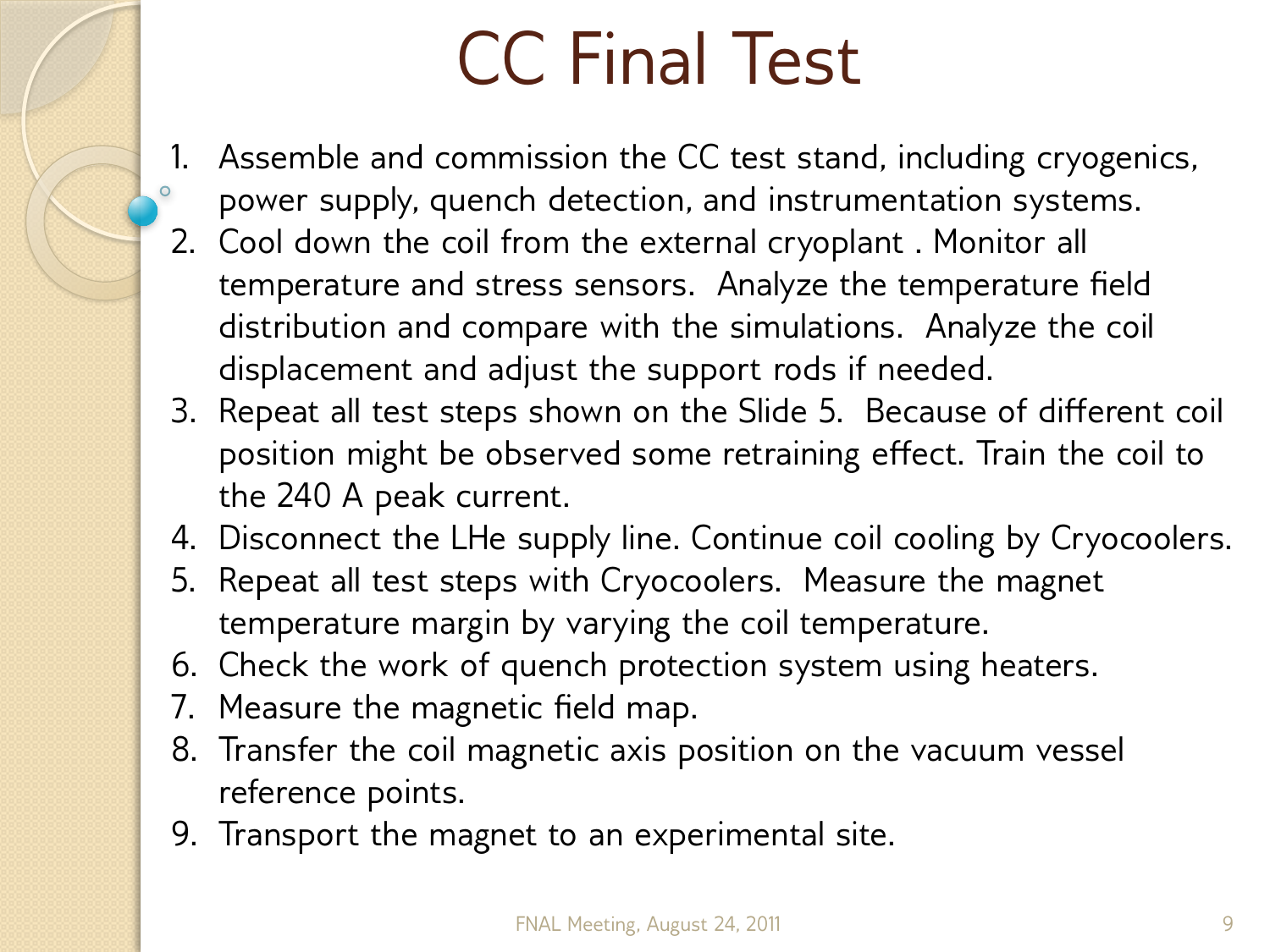

# CC Final Test
Assemble and commission the CC test stand, including cryogenics, power supply, quench detection, and instrumentation systems.
Cool down the coil from the external cryoplant . Monitor all temperature and stress sensors.  Analyze the temperature field distribution and compare with the simulations.  Analyze the coil displacement and adjust the support rods if needed.
Repeat all test steps shown on the Slide 5.  Because of different coil position might be observed some retraining effect. Train the coil to the 240 A peak current.
Disconnect the LHe supply line. Continue coil cooling by Cryocoolers.
Repeat all test steps with Cryocoolers.  Measure the magnet temperature margin by varying the coil temperature.
Check the work of quench protection system using heaters.
Measure the magnetic field map.
Transfer the coil magnetic axis position on the vacuum vessel reference points.
Transport the magnet to an experimental site.

FNAL Meeting, August 24, 2011
9